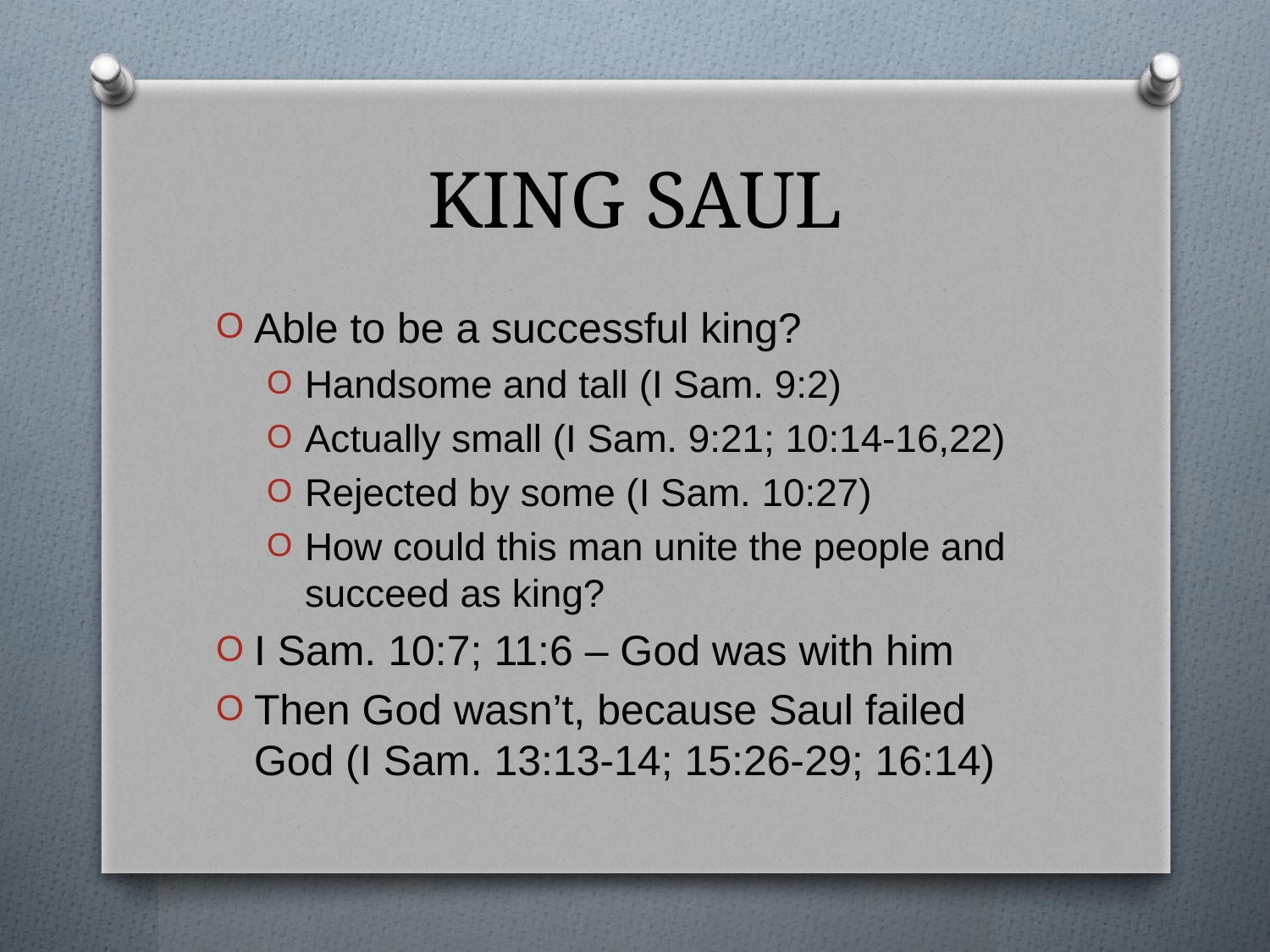

# KING SAUL
Able to be a successful king?
Handsome and tall (I Sam. 9:2)
Actually small (I Sam. 9:21; 10:14-16,22)
Rejected by some (I Sam. 10:27)
How could this man unite the people and succeed as king?
I Sam. 10:7; 11:6 – God was with him
Then God wasn’t, because Saul failed God (I Sam. 13:13-14; 15:26-29; 16:14)